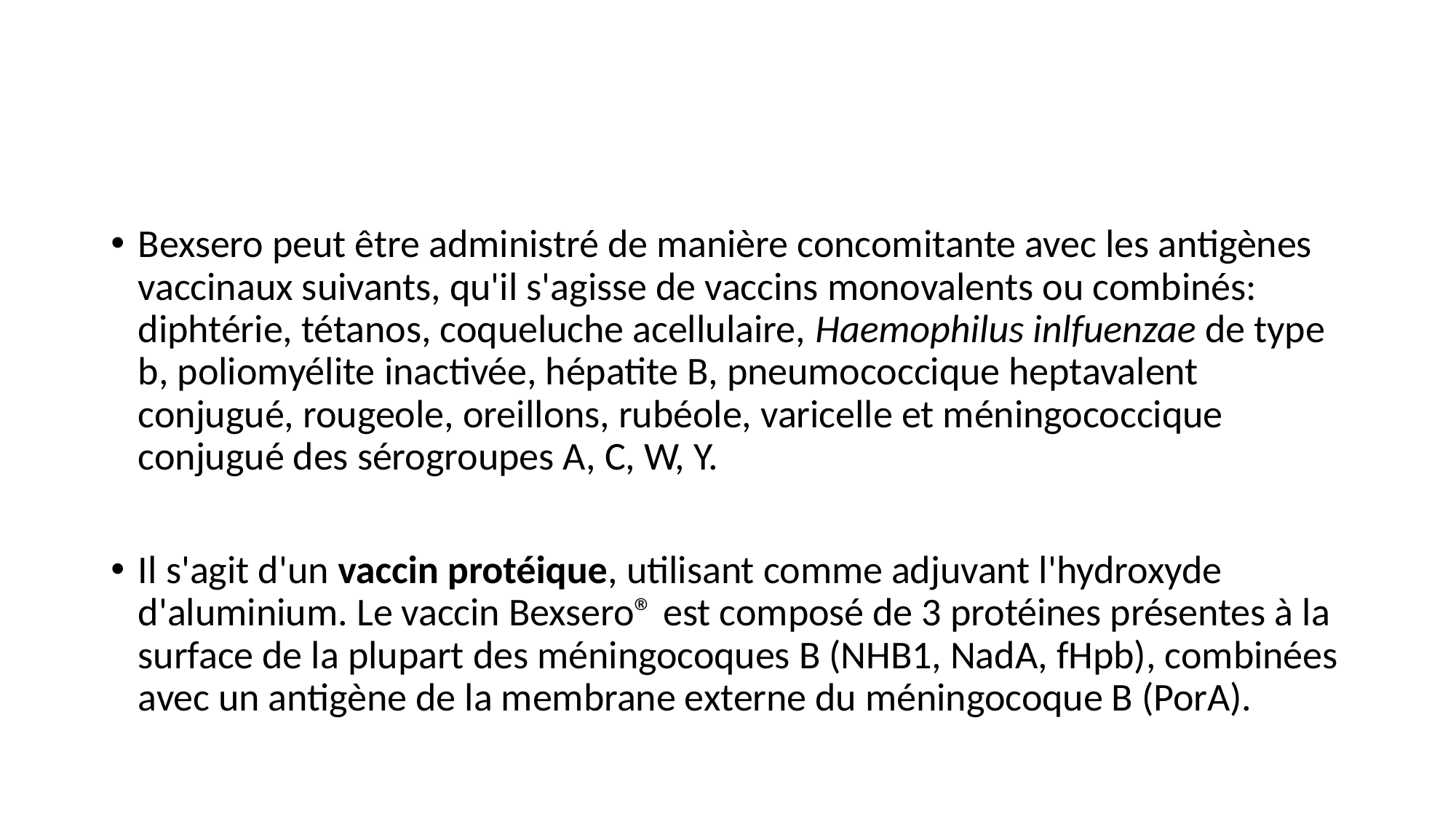

Bexsero peut être administré de manière concomitante avec les antigènes vaccinaux suivants, qu'il s'agisse de vaccins monovalents ou combinés: diphtérie, tétanos, coqueluche acellulaire, Haemophilus inlfuenzae de type b, poliomyélite inactivée, hépatite B, pneumococcique heptavalent conjugué, rougeole, oreillons, rubéole, varicelle et méningococcique conjugué des sérogroupes A, C, W, Y.

Il s'agit d'un vaccin protéique, utilisant comme adjuvant l'hydroxyde d'aluminium. Le vaccin Bexsero® est composé de 3 protéines présentes à la surface de la plupart des méningocoques B (NHB1, NadA, fHpb), combinées avec un antigène de la membrane externe du méningocoque B (PorA).